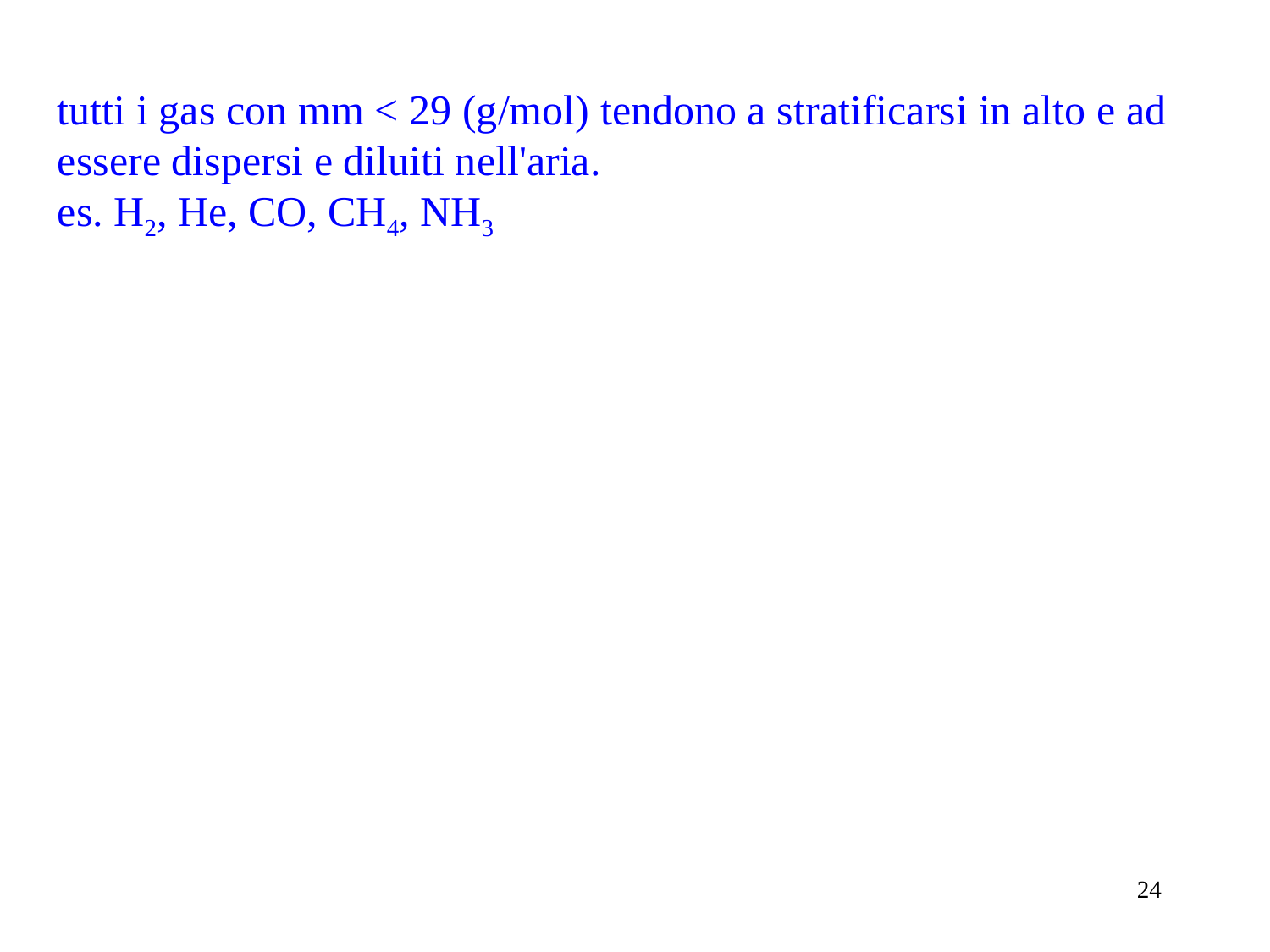

tutti i gas con mm < 29 (g/mol) tendono a stratificarsi in alto e ad essere dispersi e diluiti nell'aria.
es. H2, He, CO, CH4, NH3
24